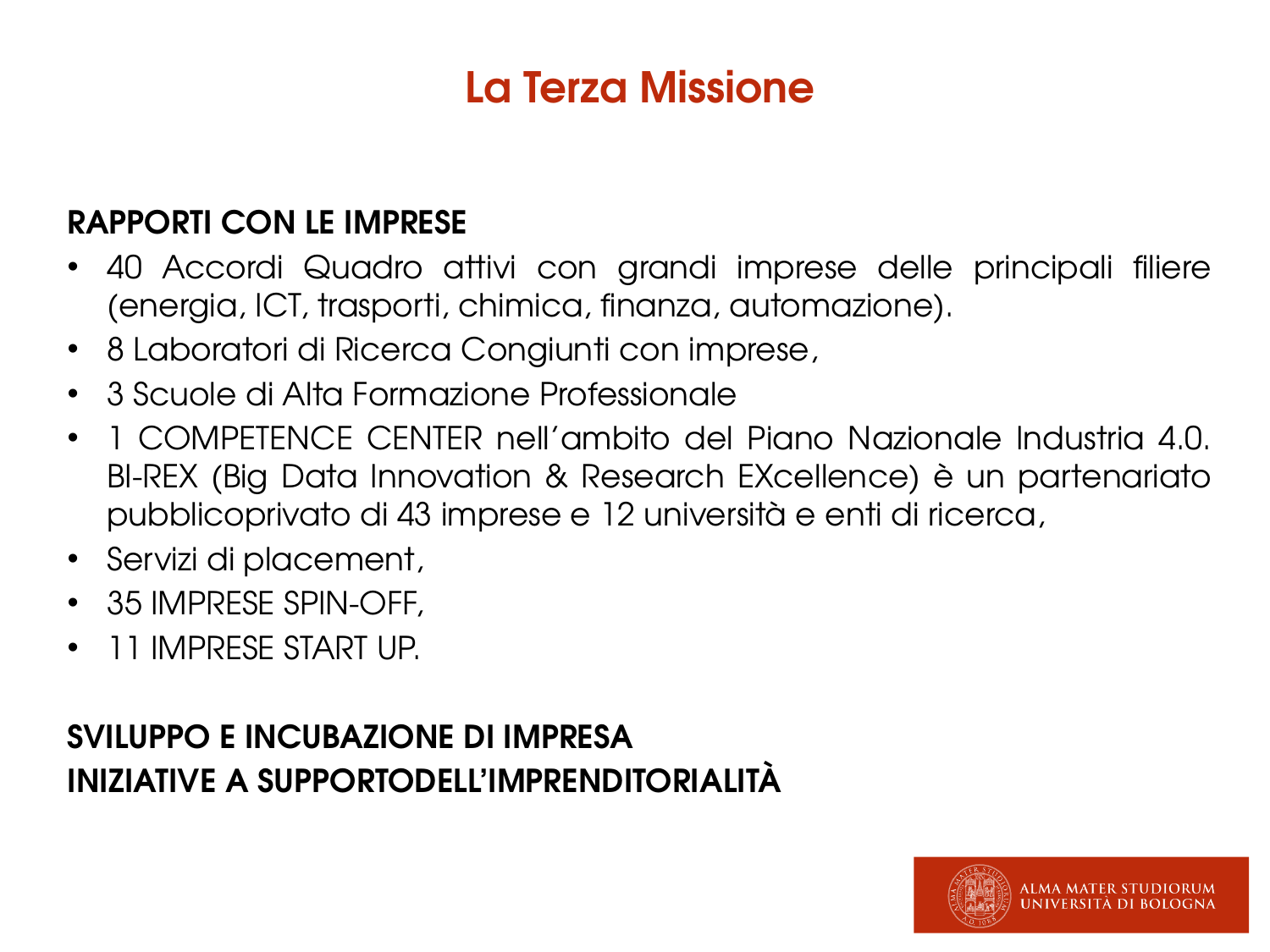

La Terza Missione
RAPPORTI CON LE IMPRESE
40 Accordi Quadro attivi con grandi imprese delle principali filiere (energia, ICT, trasporti, chimica, finanza, automazione).
8 Laboratori di Ricerca Congiunti con imprese,
3 Scuole di Alta Formazione Professionale
1 COMPETENCE CENTER nell’ambito del Piano Nazionale Industria 4.0. BI-REX (Big Data Innovation & Research EXcellence) è un partenariato pubblicoprivato di 43 imprese e 12 università e enti di ricerca,
Servizi di placement,
35 IMPRESE SPIN-OFF,
11 IMPRESE START UP.

SVILUPPO E INCUBAZIONE DI IMPRESA
INIZIATIVE A SUPPORTODELL’IMPRENDITORIALITÀ